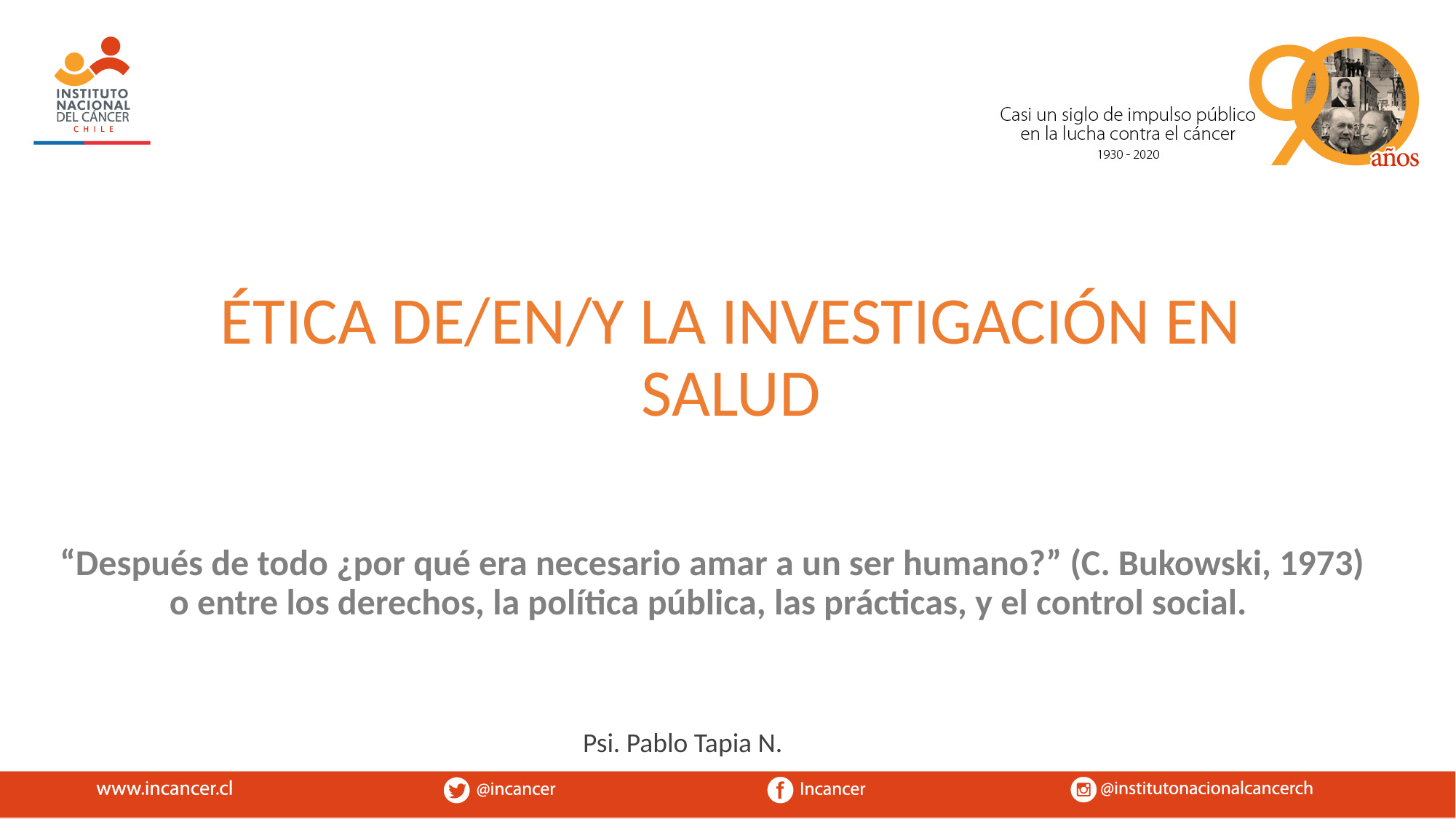

# ÉTICA DE/EN/Y LA INVESTIGACIÓN EN SALUD

“Después de todo ¿por qué era necesario amar a un ser humano?” (C. Bukowski, 1973) o entre los derechos, la política pública, las prácticas, y el control social.
Psi. Pablo Tapia N.